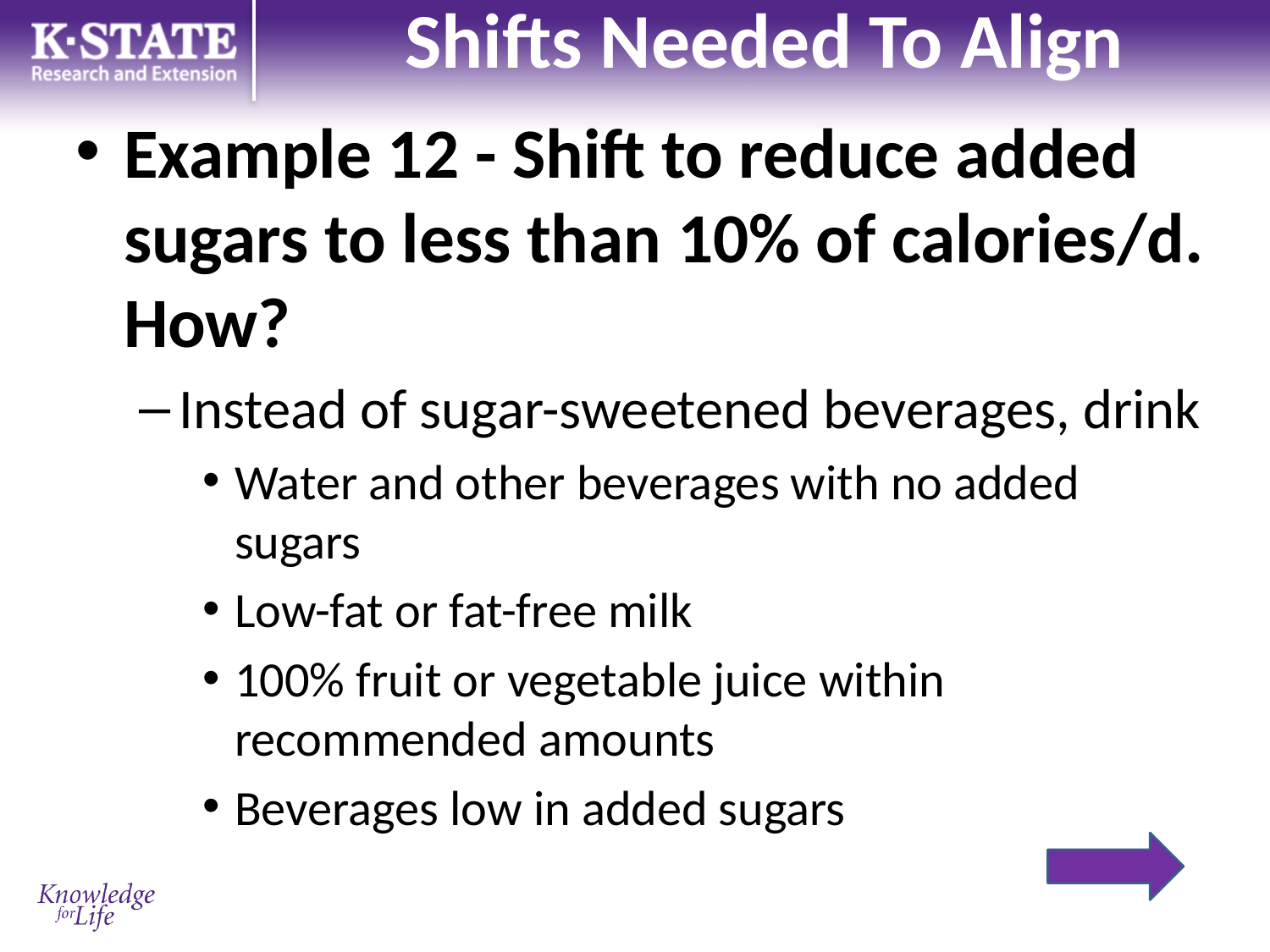

# Shifts Needed To Align
Example 12 - Shift to reduce added sugars to less than 10% of calories/d. How?
Instead of sugar-sweetened beverages, drink
Water and other beverages with no added sugars
Low-fat or fat-free milk
100% fruit or vegetable juice within     recommended amounts
Beverages low in added sugars